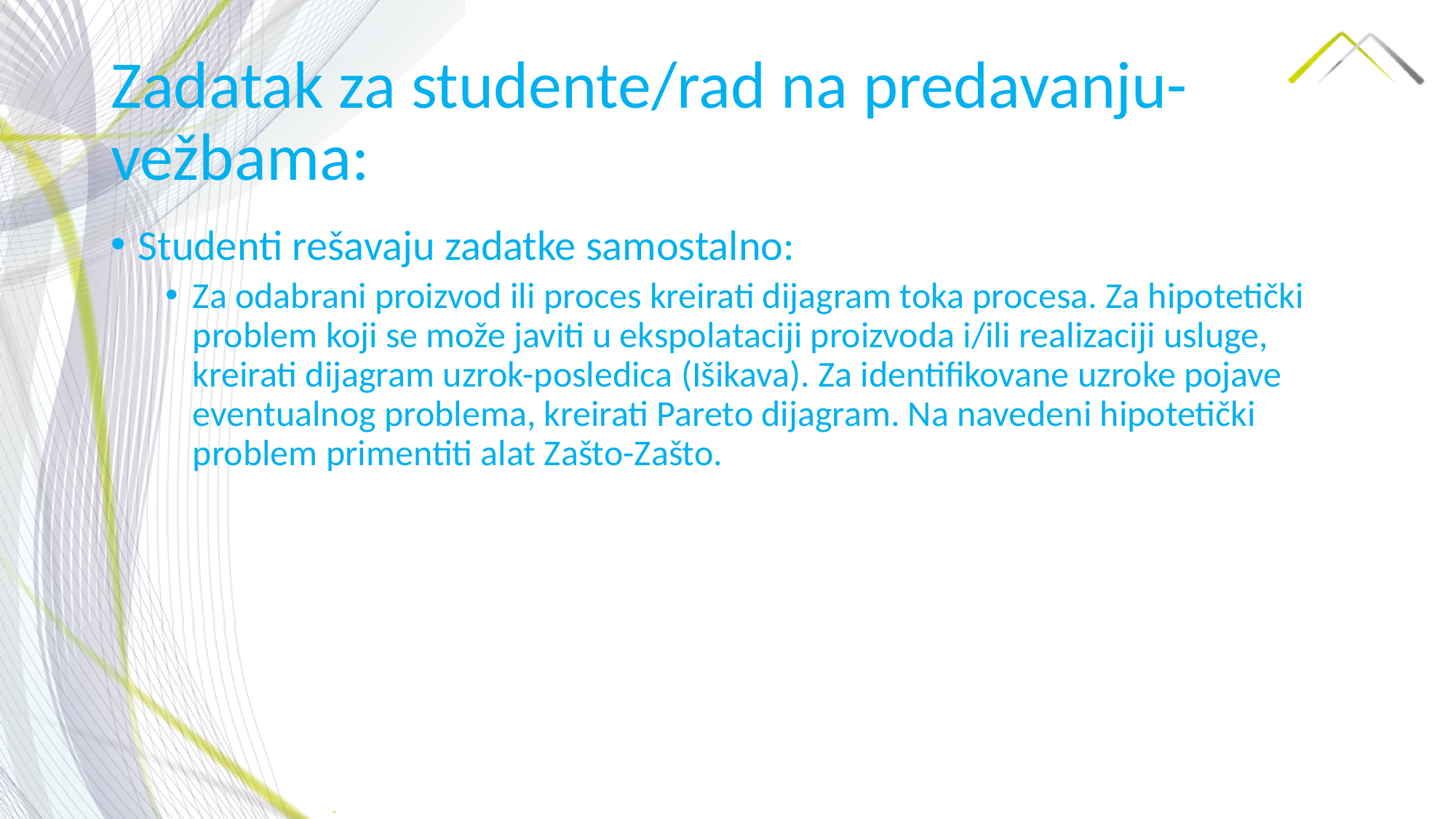

# Zadatak za studente/rad na predavanju-vežbama:
Studenti rešavaju zadatke samostalno:
Za odabrani proizvod ili proces kreirati dijagram toka procesa. Za hipotetički problem koji se može javiti u ekspolataciji proizvoda i/ili realizaciji usluge, kreirati dijagram uzrok-posledica (Išikava). Za identifikovane uzroke pojave eventualnog problema, kreirati Pareto dijagram. Na navedeni hipotetički problem primentiti alat Zašto-Zašto.